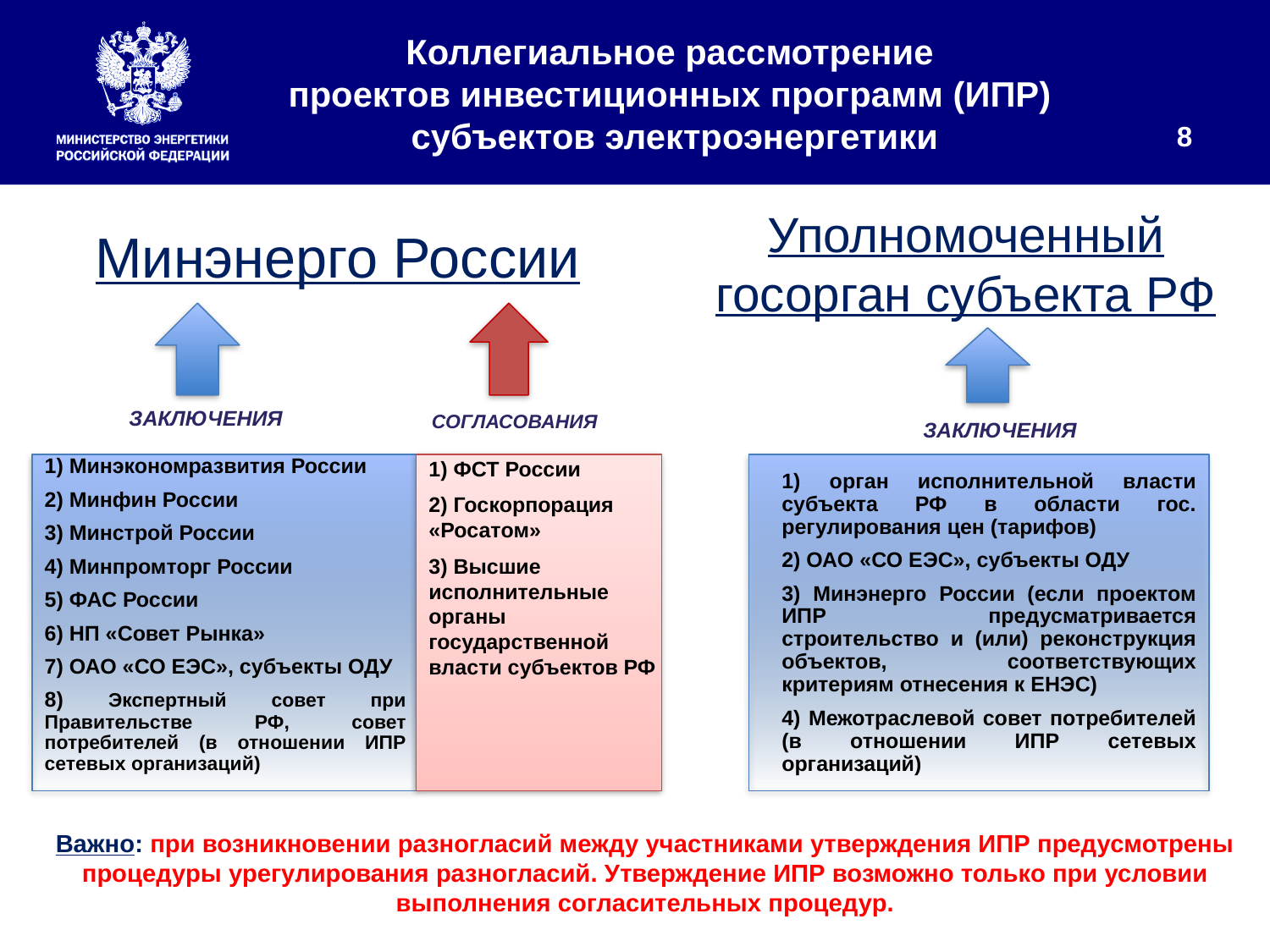

# Коллегиальное рассмотрение проектов инвестиционных программ (ИПР) субъектов электроэнергетики
Уполномоченный госорган субъекта РФ
Минэнерго России

ЗАКЛЮЧЕНИЯ
СОГЛАСОВАНИЯ
ЗАКЛЮЧЕНИЯ
1) Минэкономразвития России
2) Минфин России
3) Минстрой России
4) Минпромторг России
5) ФАС России
6) НП «Совет Рынка»
7) ОАО «СО ЕЭС», субъекты ОДУ
8) Экспертный совет при Правительстве РФ, совет потребителей (в отношении ИПР сетевых организаций)
1) ФСТ России
2) Госкорпорация «Росатом»
3) Высшие исполнительные органы государственной власти субъектов РФ

1) орган исполнительной власти субъекта РФ в области гос. регулирования цен (тарифов)
2) ОАО «СО ЕЭС», субъекты ОДУ
3) Минэнерго России (если проектом ИПР предусматривается строительство и (или) реконструкция объектов, соответствующих критериям отнесения к ЕНЭС)
4) Межотраслевой совет потребителей (в отношении ИПР сетевых организаций)
Важно: при возникновении разногласий между участниками утверждения ИПР предусмотрены процедуры урегулирования разногласий. Утверждение ИПР возможно только при условии выполнения согласительных процедур.